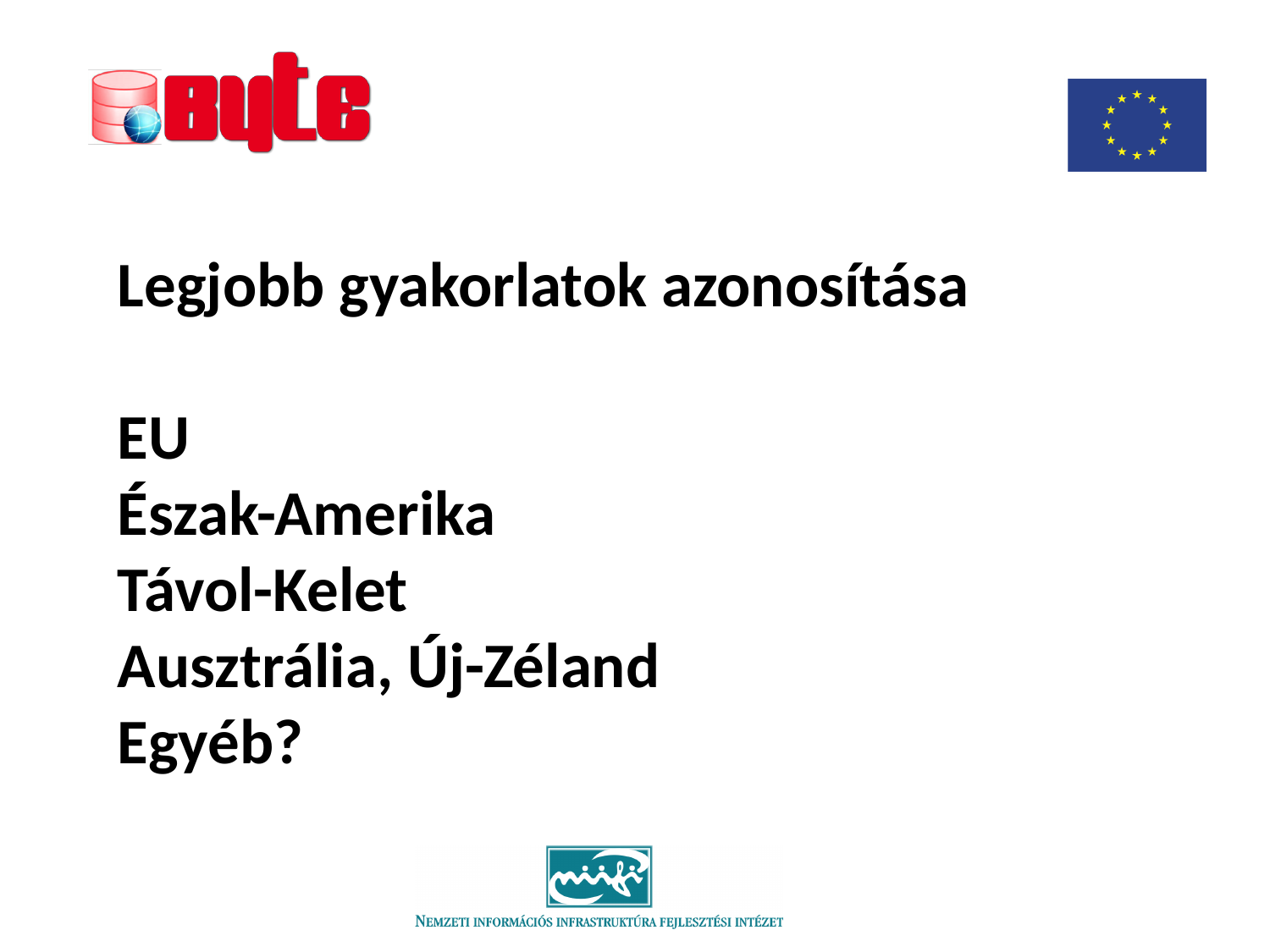

# Legjobb gyakorlatok azonosítása EU Észak-Amerika Távol-Kelet Ausztrália, Új-Zéland Egyéb?